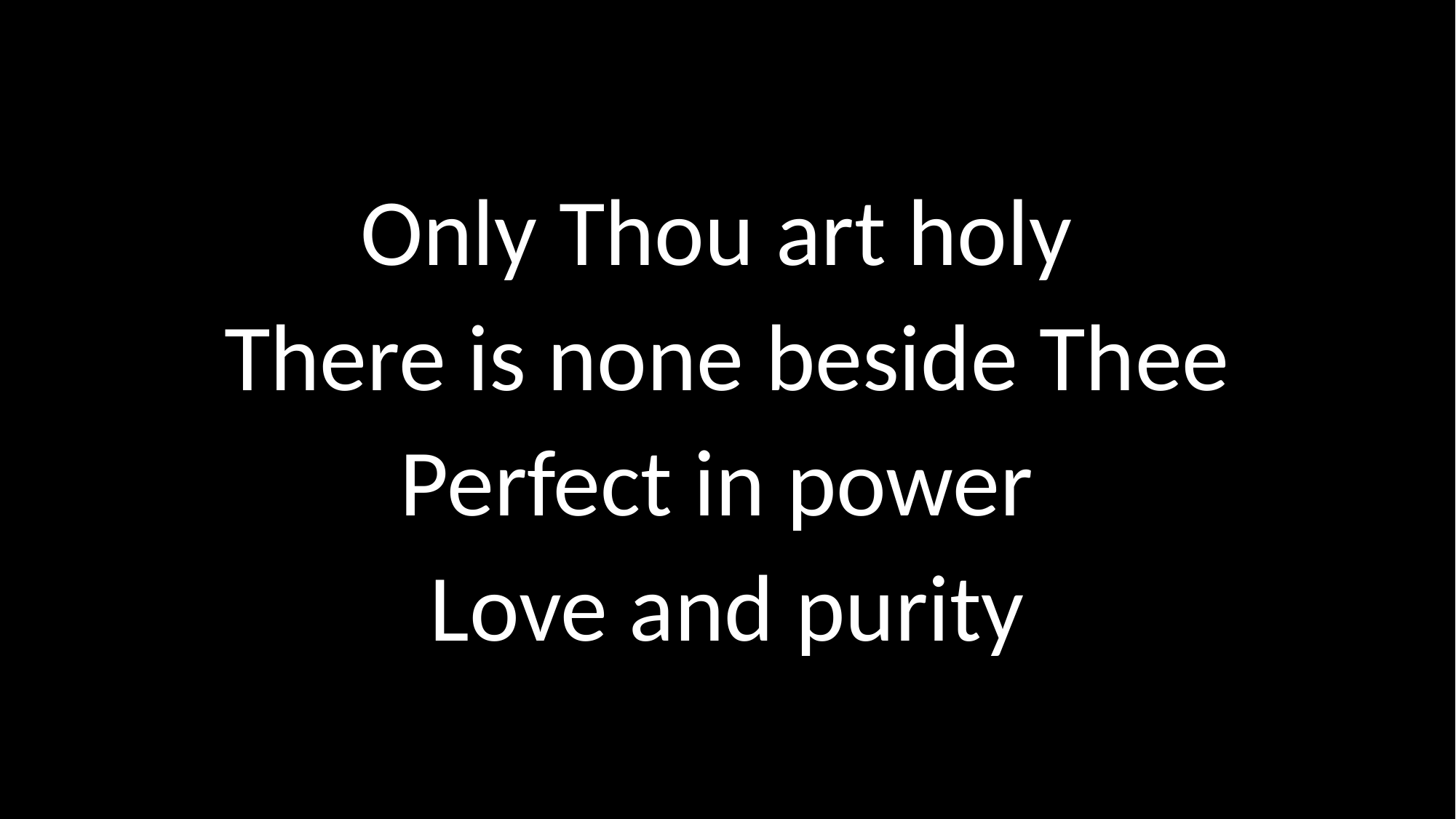

# Only Thou art holy There is none beside Thee Perfect in power Love and purity